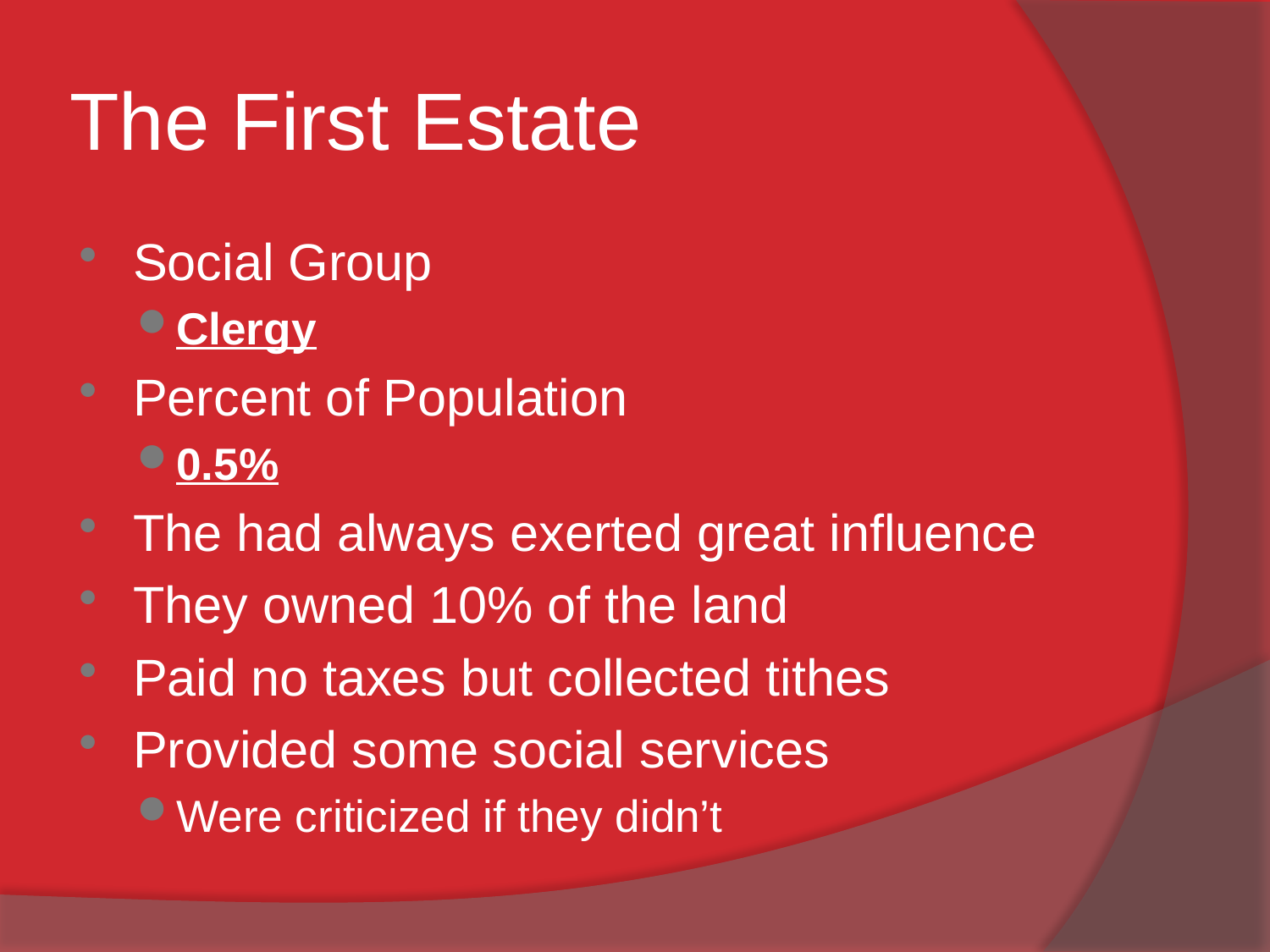

# The First Estate
Social Group
Clergy
Percent of Population
0.5%
The had always exerted great influence
They owned 10% of the land
Paid no taxes but collected tithes
Provided some social services
Were criticized if they didn’t